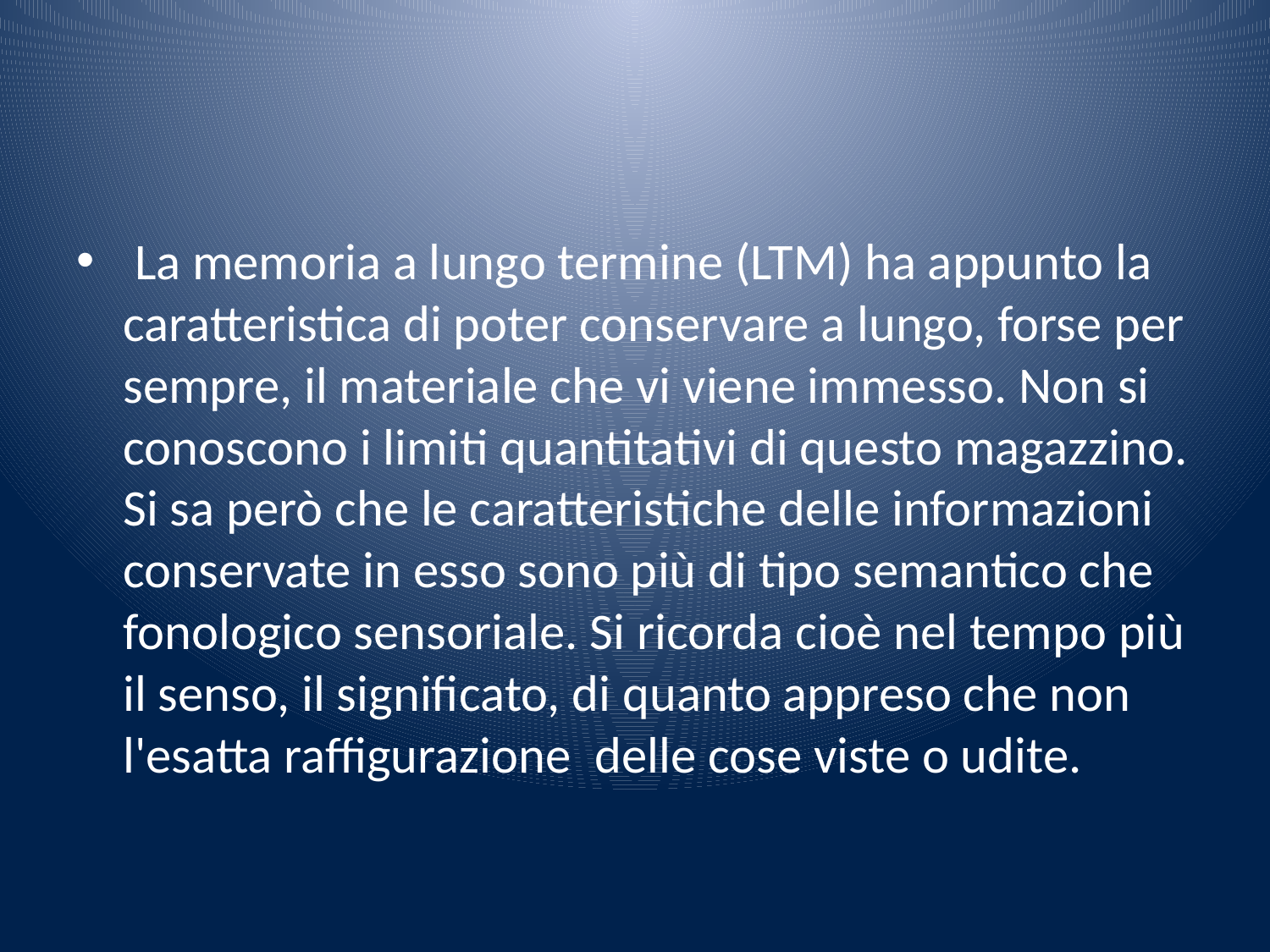

#
 La memoria a lungo termine (LTM) ha appunto la caratteristica di poter conservare a lungo, forse per sempre, il materiale che vi viene immesso. Non si conoscono i limiti quantitativi di questo magazzino. Si sa però che le caratteristiche delle informazioni conservate in esso sono più di tipo semantico che fonologico sensoriale. Si ricorda cioè nel tempo più il senso, il significato, di quanto appreso che non l'esatta raffigurazione  delle cose viste o udite.